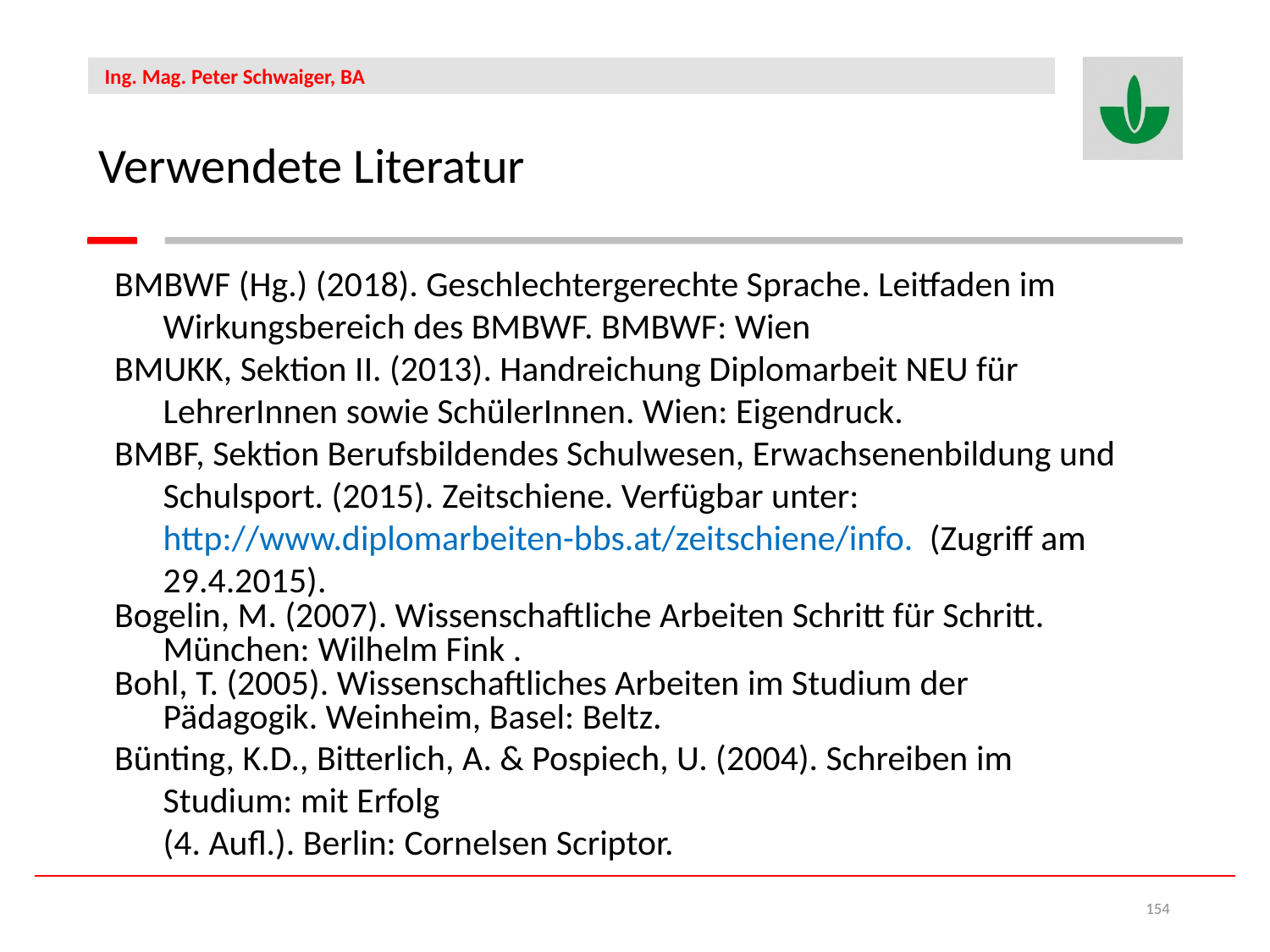

Verwendete Literatur
BMBWF (Hg.) (2018). Geschlechtergerechte Sprache. Leitfaden im Wirkungsbereich des BMBWF. BMBWF: Wien
BMUKK, Sektion II. (2013). Handreichung Diplomarbeit NEU für LehrerInnen sowie SchülerInnen. Wien: Eigendruck.
BMBF, Sektion Berufsbildendes Schulwesen, Erwachsenenbildung und Schulsport. (2015). Zeitschiene. Verfügbar unter: http://www.diplomarbeiten-bbs.at/zeitschiene/info.  (Zugriff am 29.4.2015).
Bogelin, M. (2007). Wissenschaftliche Arbeiten Schritt für Schritt. München: Wilhelm Fink .
Bohl, T. (2005). Wissenschaftliches Arbeiten im Studium der Pädagogik. Weinheim, Basel: Beltz.
Bünting, K.D., Bitterlich, A. & Pospiech, U. (2004). Schreiben im Studium: mit Erfolg
	(4. Aufl.). Berlin: Cornelsen Scriptor.

154